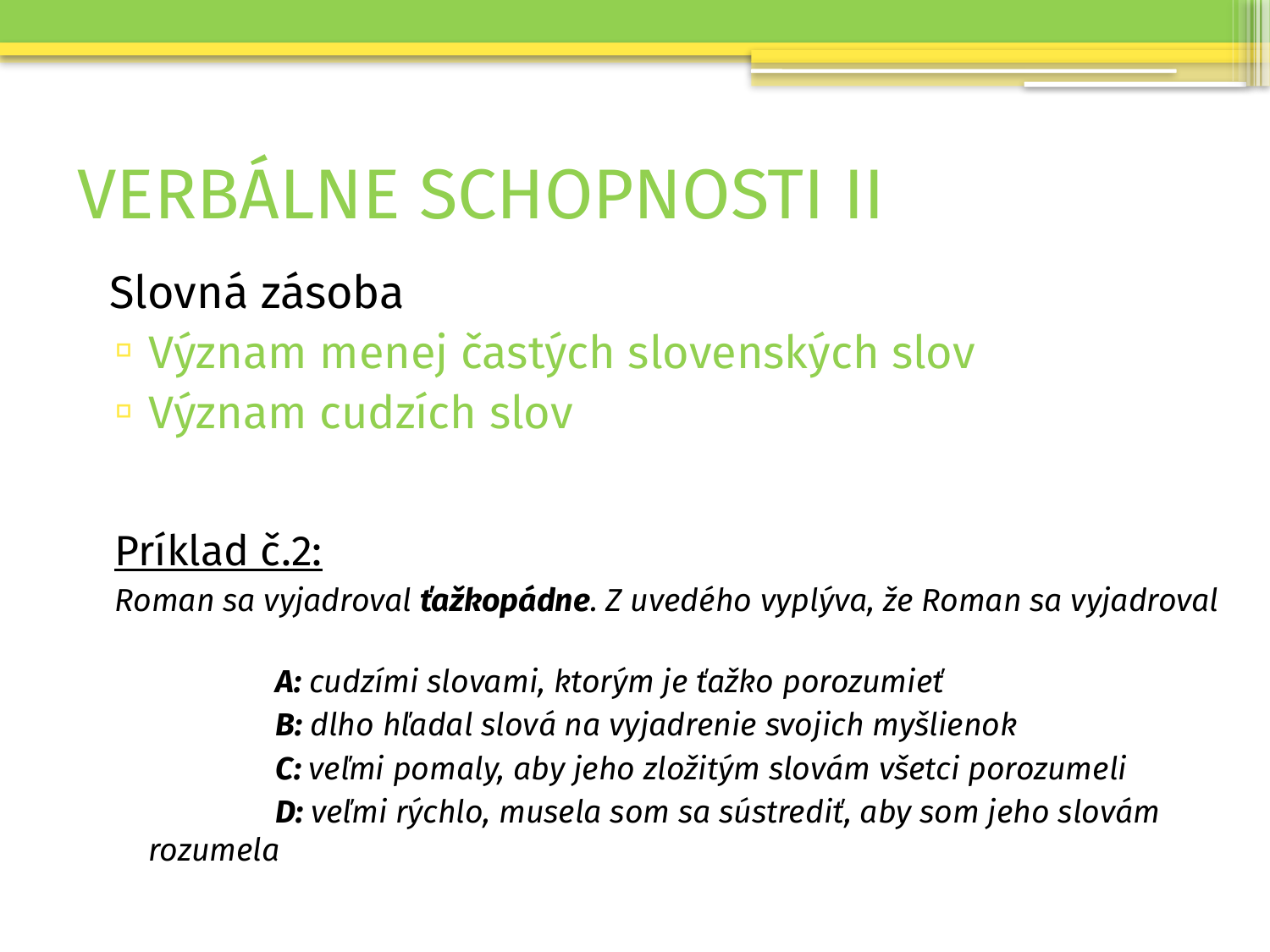

# VERBÁLNE SCHOPNOSTI II
   Slovná zásoba
Význam menej častých slovenských slov
Význam cudzích slov

Príklad č.2:
Roman sa vyjadroval ťažkopádne. Z uvedého vyplýva, že Roman sa vyjadroval
		A: cudzími slovami, ktorým je ťažko porozumieť
		B: dlho hľadal slová na vyjadrenie svojich myšlienok
		C: veľmi pomaly, aby jeho zložitým slovám všetci porozumeli
		D: veľmi rýchlo, musela som sa sústrediť, aby som jeho slovám rozumela